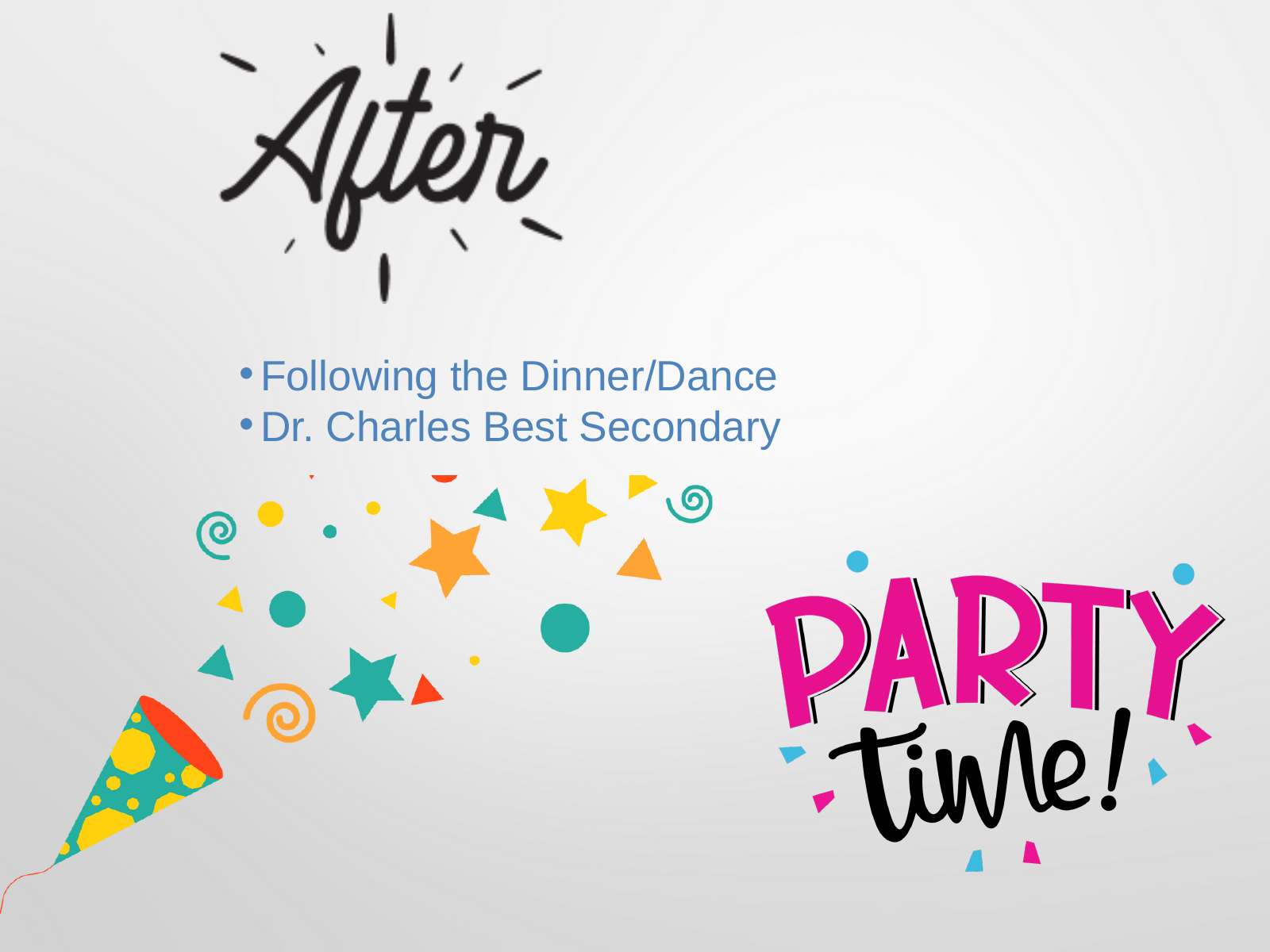

Following the Dinner/Dance
Dr. Charles Best Secondary